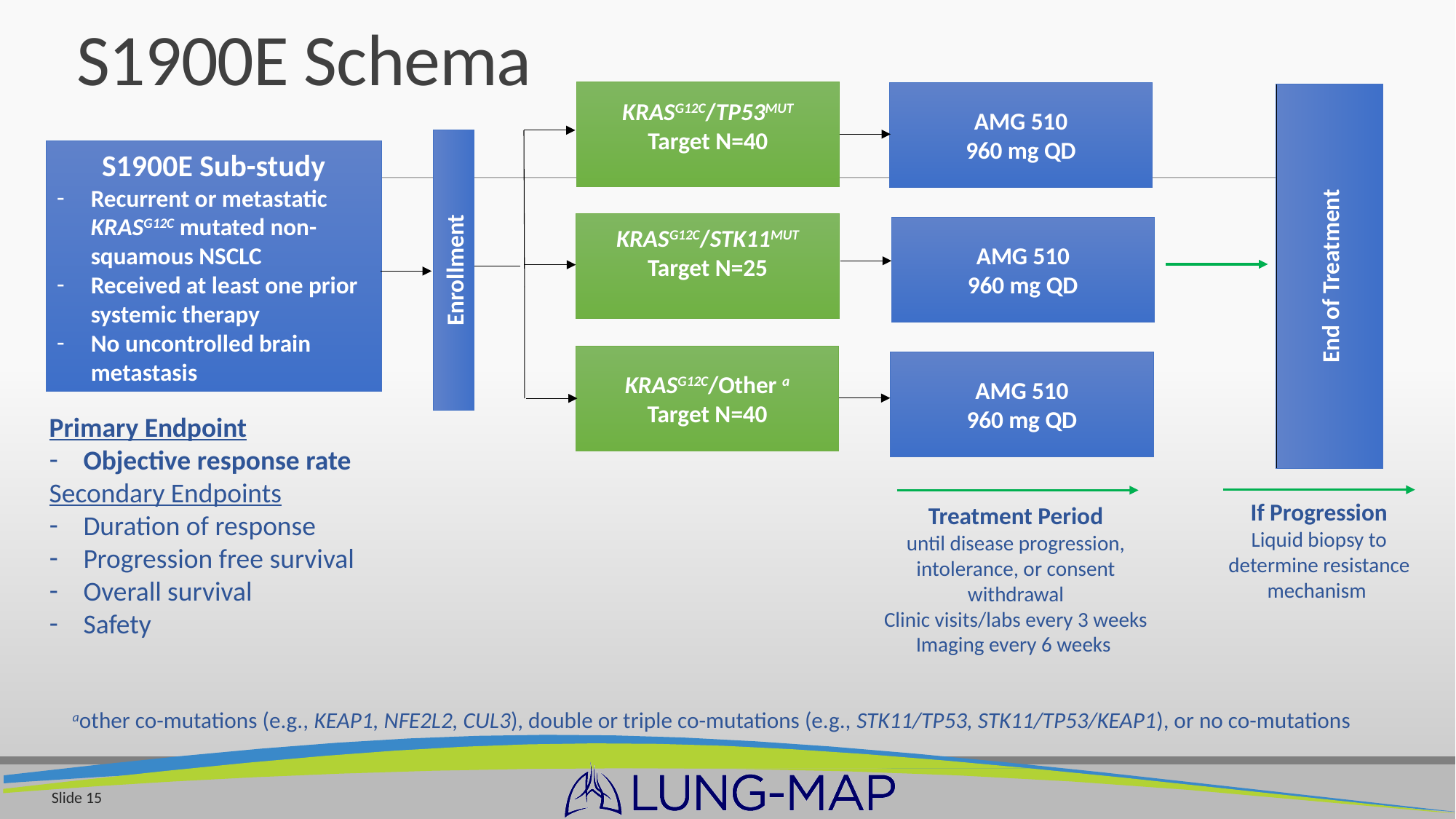

# S1900E Schema
KRASG12C/TP53MUT
Target N=40

AMG 510
960 mg QD
S1900E Sub-study
Recurrent or metastatic KRASG12C mutated non-squamous NSCLC
Received at least one prior systemic therapy
No uncontrolled brain metastasis
KRASG12C/STK11MUT
Target N=25

AMG 510
960 mg QD
End of Treatment
Enrollment
KRASG12C/Other a
Target N=40
AMG 510
960 mg QD
Primary Endpoint
Objective response rate
Secondary Endpoints
Duration of response
Progression free survival
Overall survival
Safety

If Progression
Liquid biopsy to determine resistance mechanism
Treatment Period
until disease progression, intolerance, or consent withdrawal
Clinic visits/labs every 3 weeks
Imaging every 6 weeks
aother co-mutations (e.g., KEAP1, NFE2L2, CUL3), double or triple co-mutations (e.g., STK11/TP53, STK11/TP53/KEAP1), or no co-mutations
Slide 15